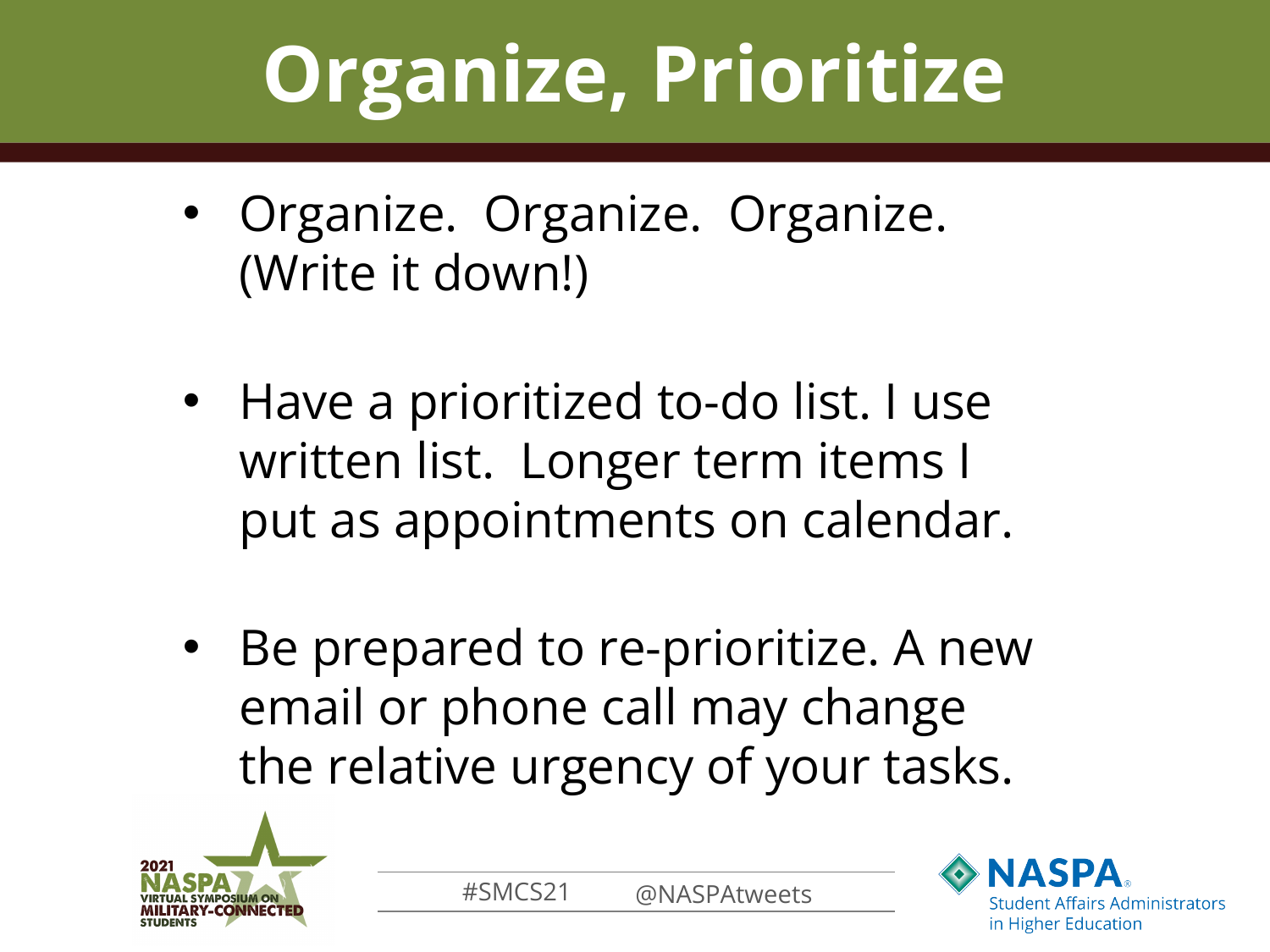

# Organize, Prioritize
Organize.  Organize.  Organize.
(Write it down!)
Have a prioritized to-do list. I use written list.  Longer term items I put as appointments on calendar.
Be prepared to re-prioritize. A new email or phone call may change the relative urgency of your tasks.